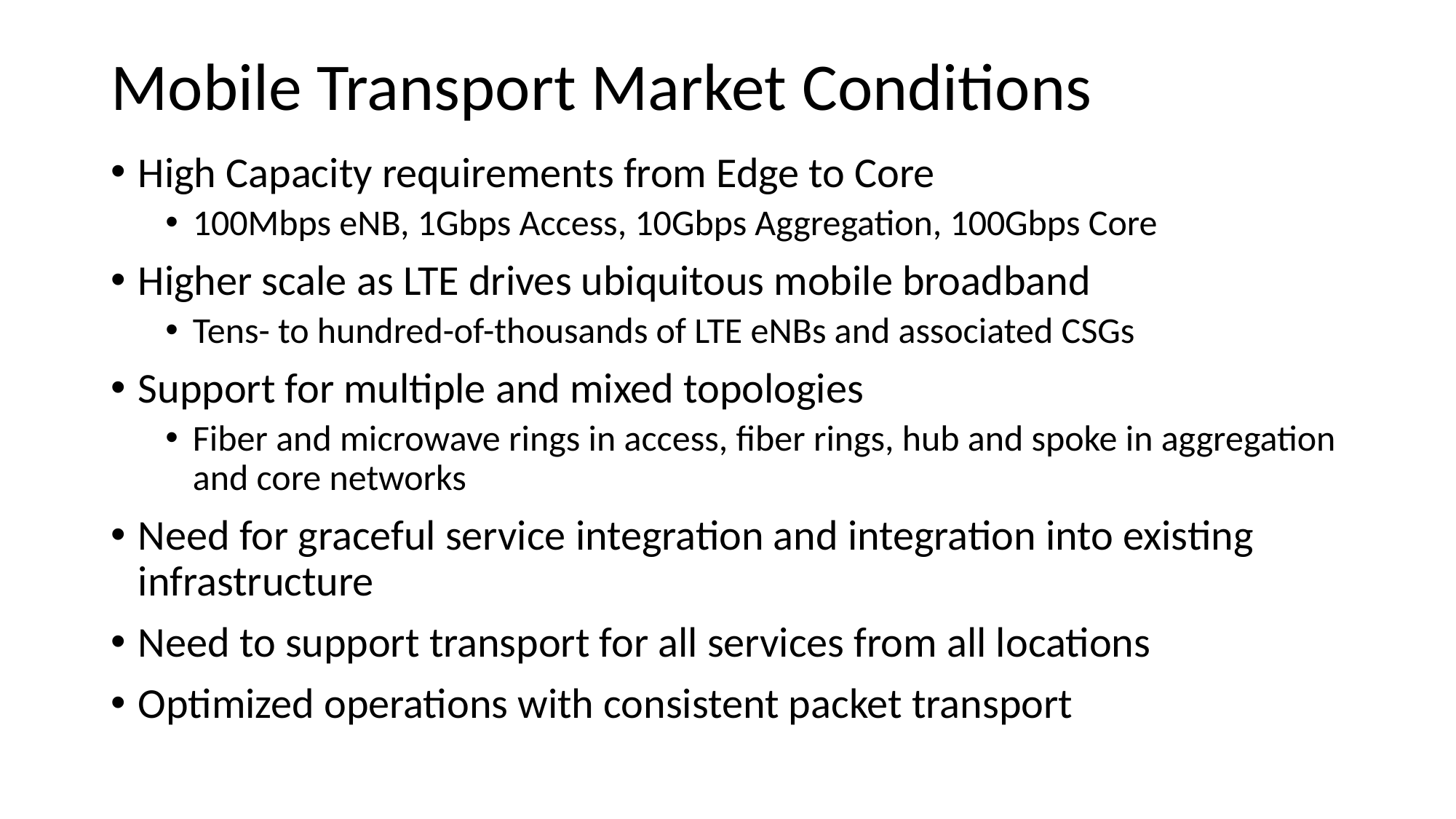

# Mobile Transport Market Conditions
High Capacity requirements from Edge to Core
100Mbps eNB, 1Gbps Access, 10Gbps Aggregation, 100Gbps Core
Higher scale as LTE drives ubiquitous mobile broadband
Tens- to hundred-of-thousands of LTE eNBs and associated CSGs
Support for multiple and mixed topologies
Fiber and microwave rings in access, fiber rings, hub and spoke in aggregation and core networks
Need for graceful service integration and integration into existing infrastructure
Need to support transport for all services from all locations
Optimized operations with consistent packet transport